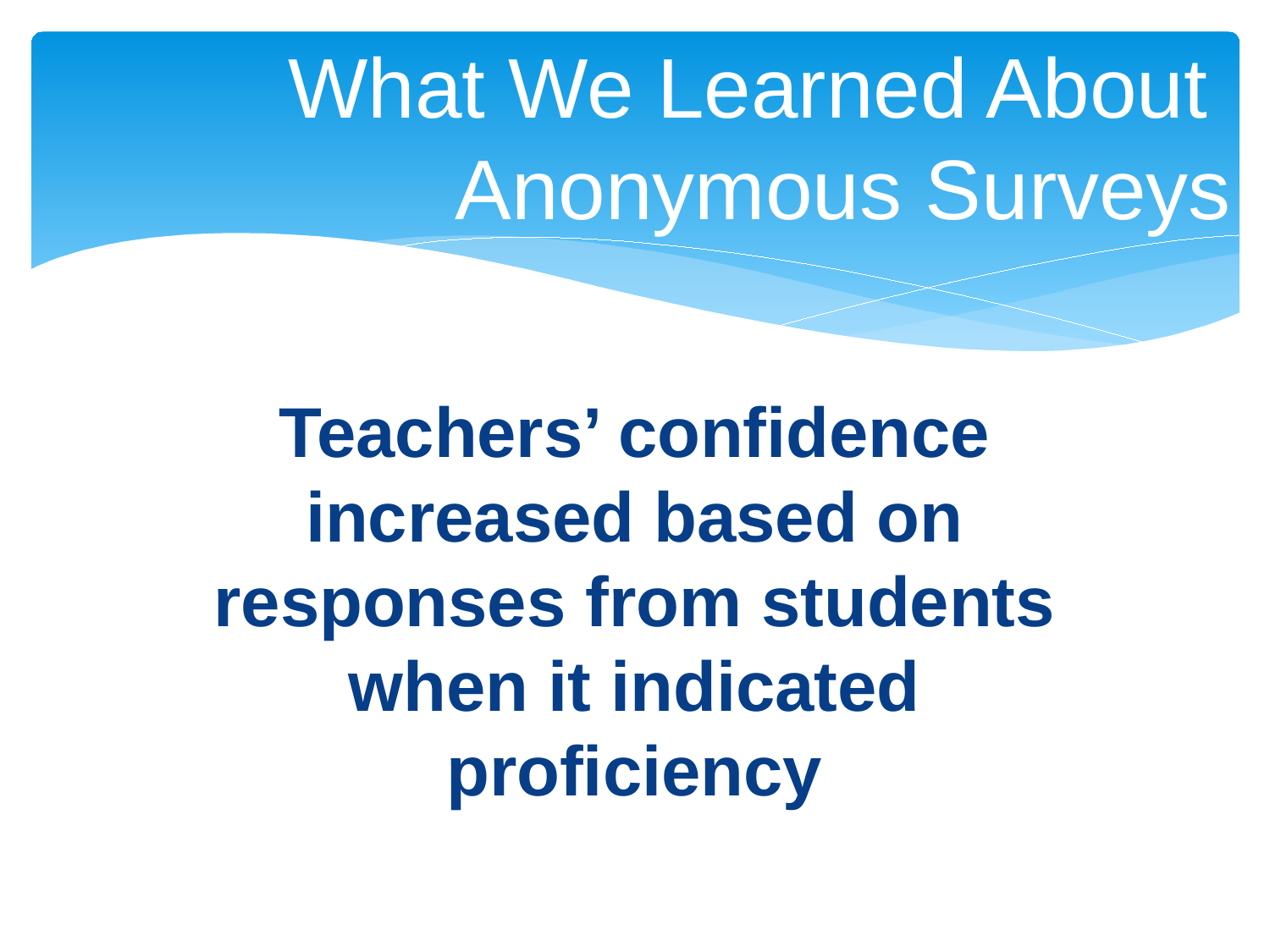

# What We Learned About Anonymous Surveys
Teachers’ confidence increased based on responses from students when it indicated proficiency